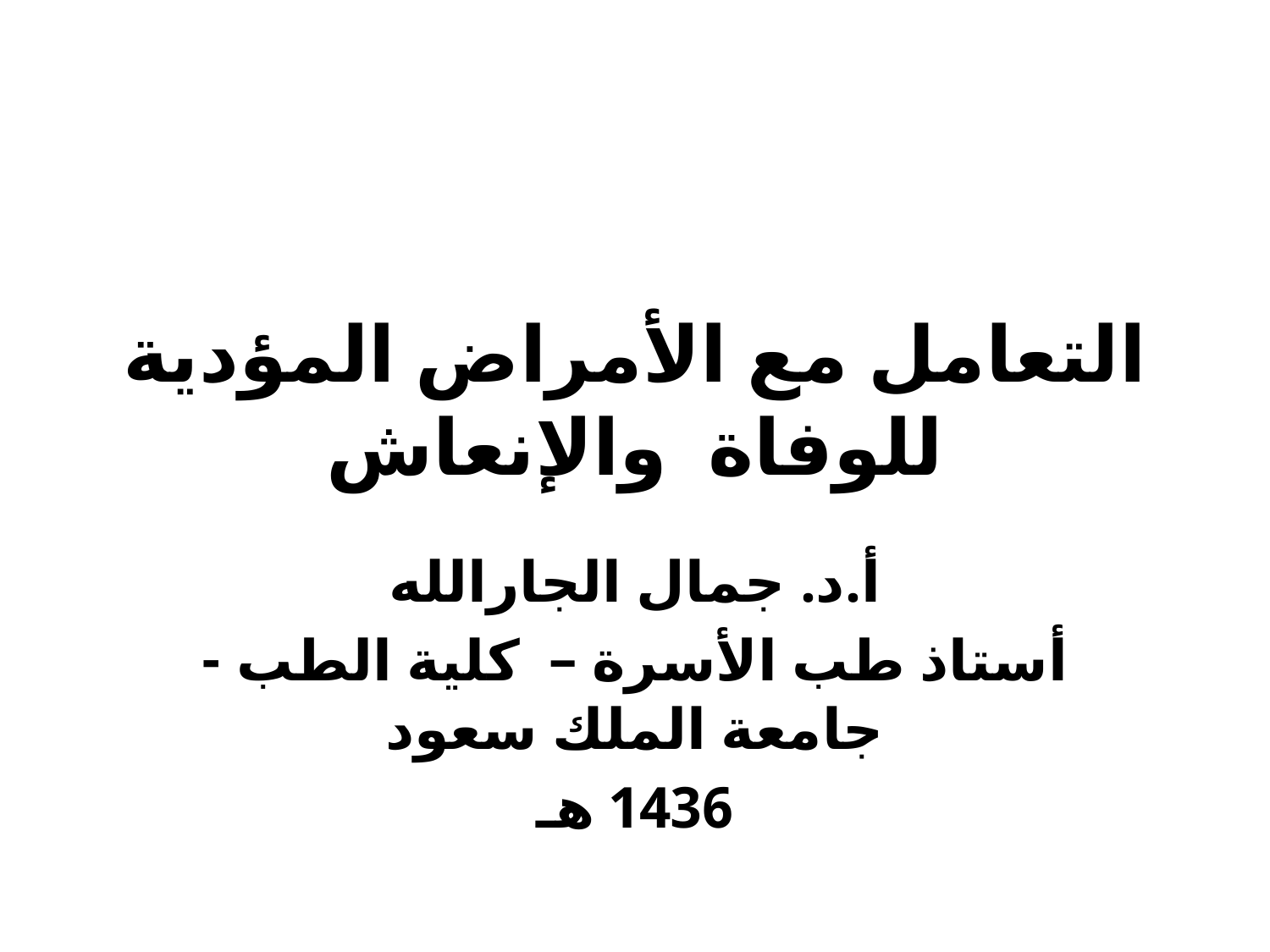

# التعامل مع الأمراض المؤدية للوفاة  والإنعاش
أ.د. جمال الجارالله
أستاذ طب الأسرة –  كلية الطب -جامعة الملك سعود
1436 هـ